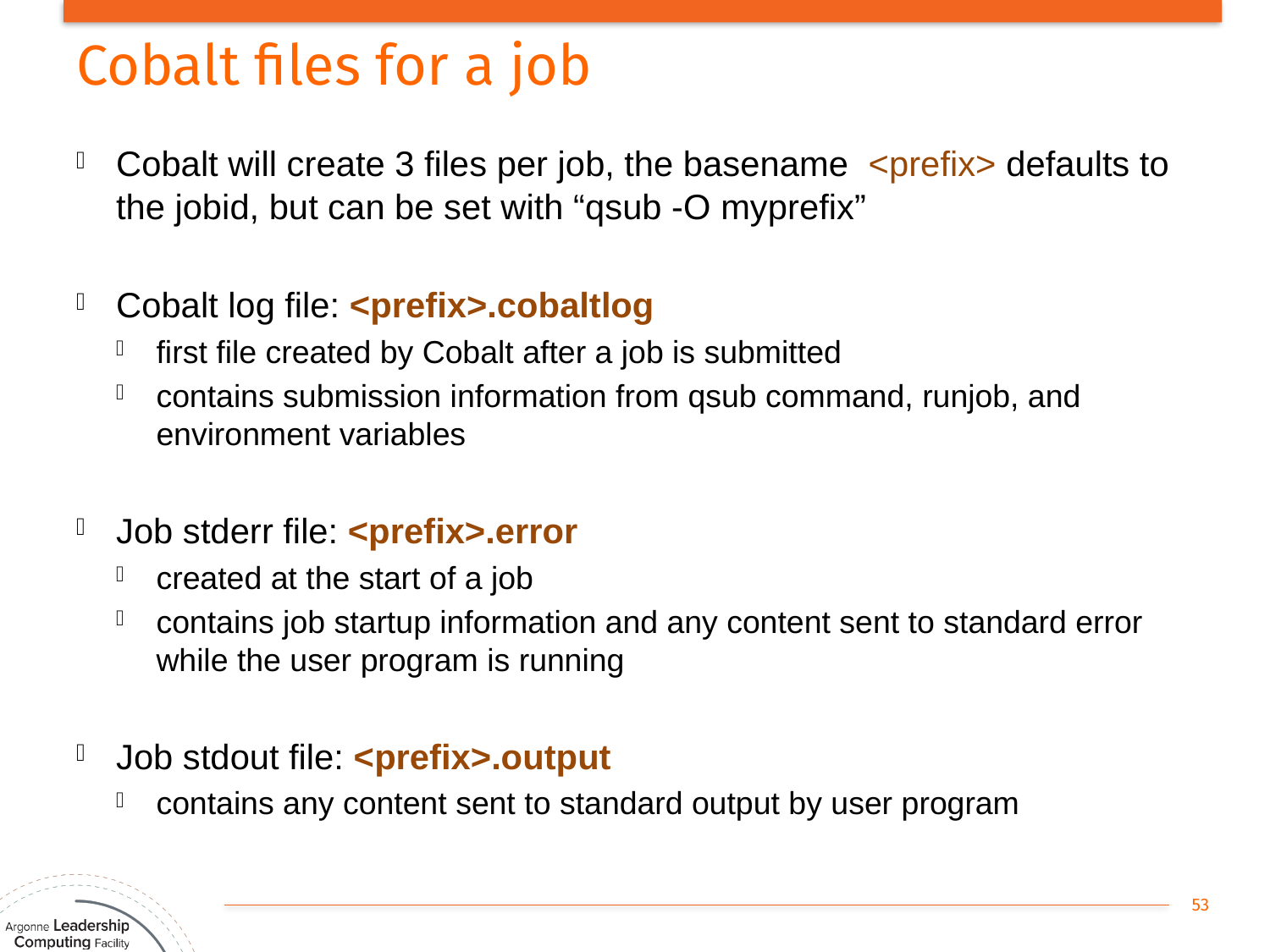

# Cobalt files for a job
Cobalt will create 3 files per job, the basename  <prefix> defaults to the jobid, but can be set with “qsub -O myprefix”

Cobalt log file: <prefix>.cobaltlog
first file created by Cobalt after a job is submitted
contains submission information from qsub command, runjob, and environment variables

Job stderr file: <prefix>.error
created at the start of a job
contains job startup information and any content sent to standard error while the user program is running

Job stdout file: <prefix>.output
contains any content sent to standard output by user program

53